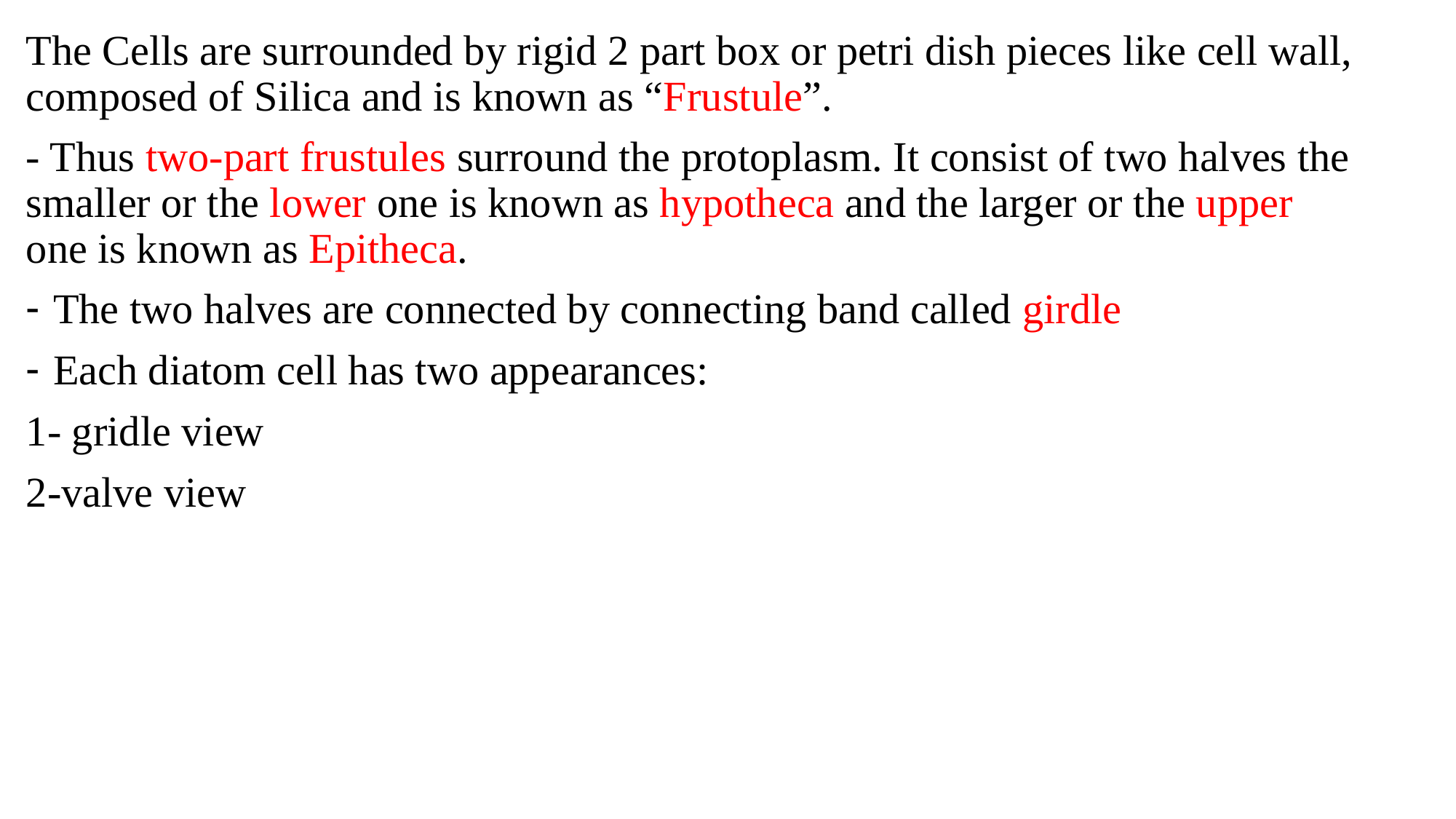

The Cells are surrounded by rigid 2 part box or petri dish pieces like cell wall, composed of Silica and is known as “Frustule”.
- Thus two-part frustules surround the protoplasm. It consist of two halves the smaller or the lower one is known as hypotheca and the larger or the upper one is known as Epitheca.
The two halves are connected by connecting band called girdle
Each diatom cell has two appearances:
1- gridle view
2-valve view